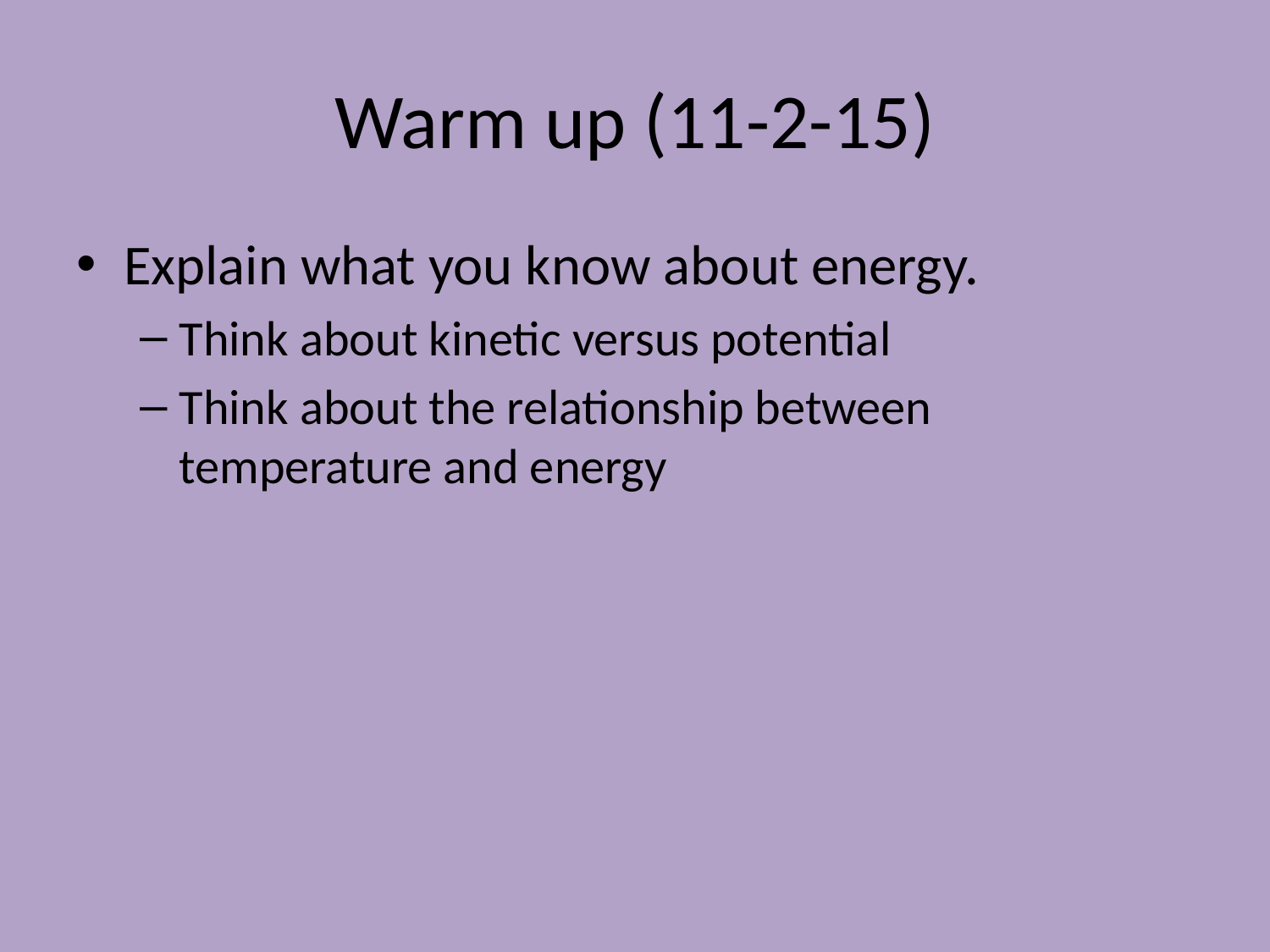

# Warm up (11-2-15)
Explain what you know about energy.
Think about kinetic versus potential
Think about the relationship between temperature and energy